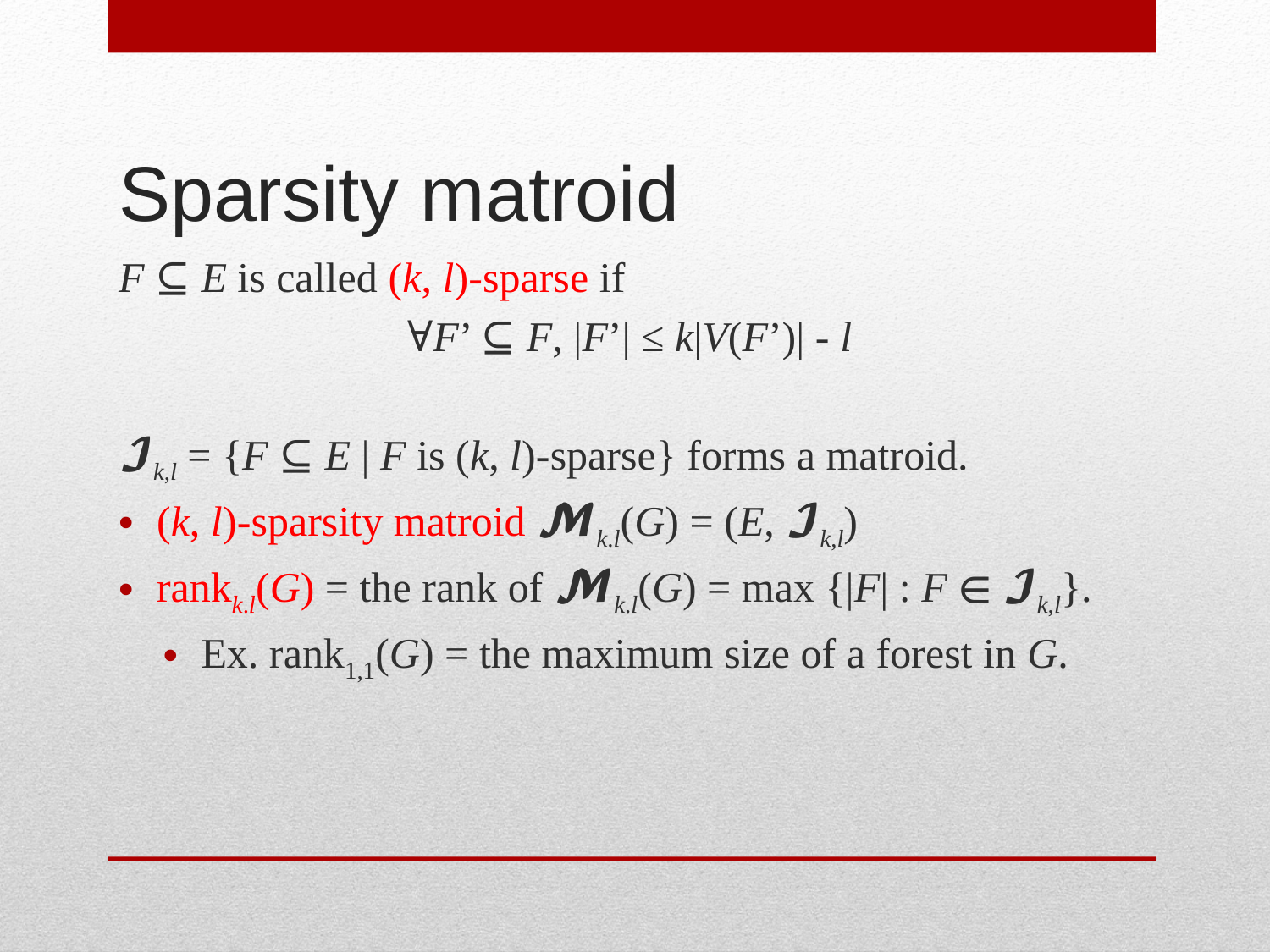

# Sparsity matroid
F ⊆ E is called (k, l)-sparse if
∀F’ ⊆ F, |F’| ≤ k|V(F’)| - l

𝓘k,l = {F ⊆ E | F is (k, l)-sparse} forms a matroid.
(k, l)-sparsity matroid 𝓜k.l(G) = (E, 𝓘k,l)
rankk.l(G) = the rank of 𝓜k.l(G) = max {|F| : F ∈ 𝓘k,l}.
Ex. rank1,1(G) = the maximum size of a forest in G.